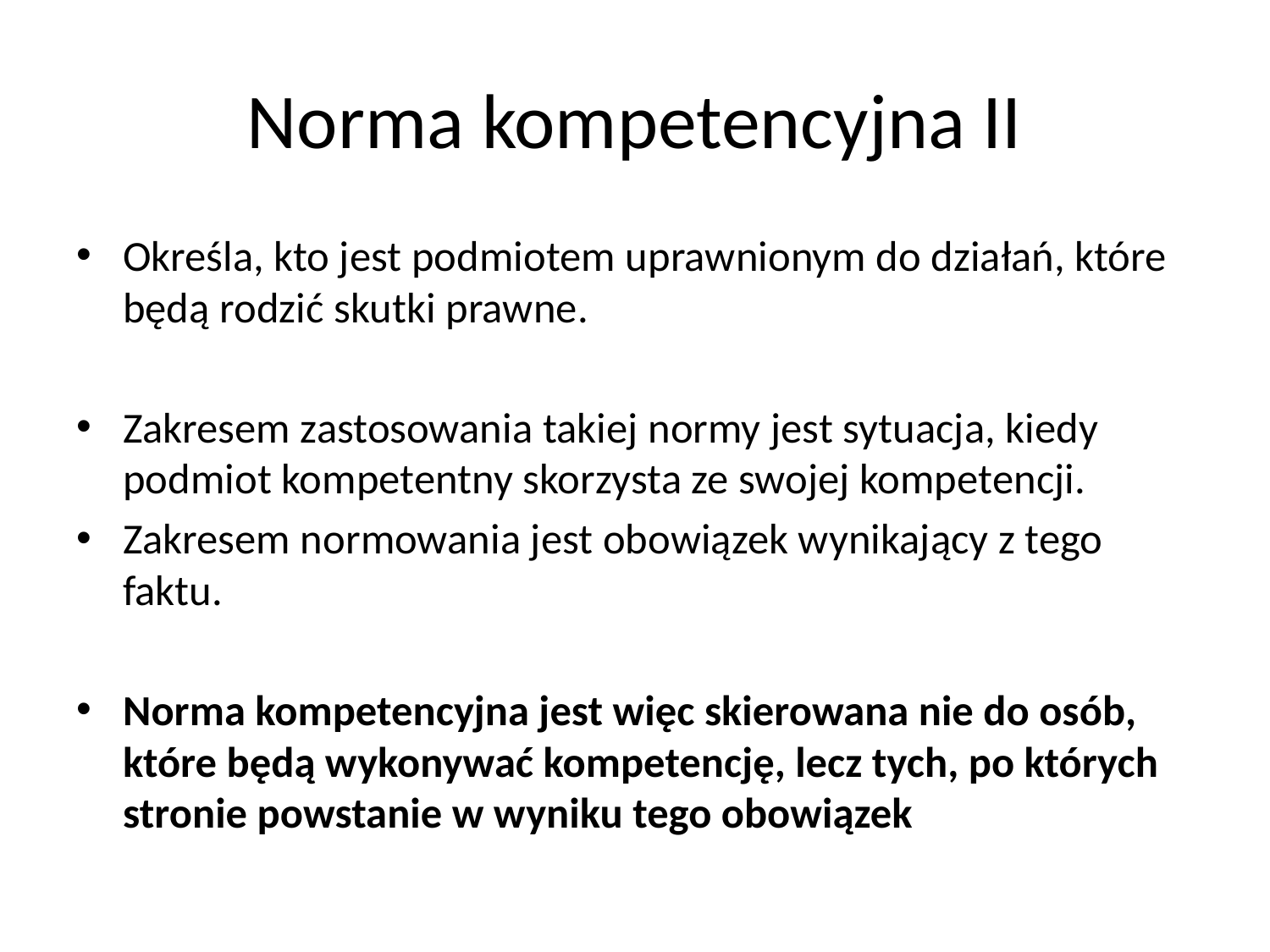

# Norma kompetencyjna II
Określa, kto jest podmiotem uprawnionym do działań, które będą rodzić skutki prawne.

Zakresem zastosowania takiej normy jest sytuacja, kiedy podmiot kompetentny skorzysta ze swojej kompetencji.
Zakresem normowania jest obowiązek wynikający z tego faktu.

Norma kompetencyjna jest więc skierowana nie do osób, które będą wykonywać kompetencję, lecz tych, po których stronie powstanie w wyniku tego obowiązek